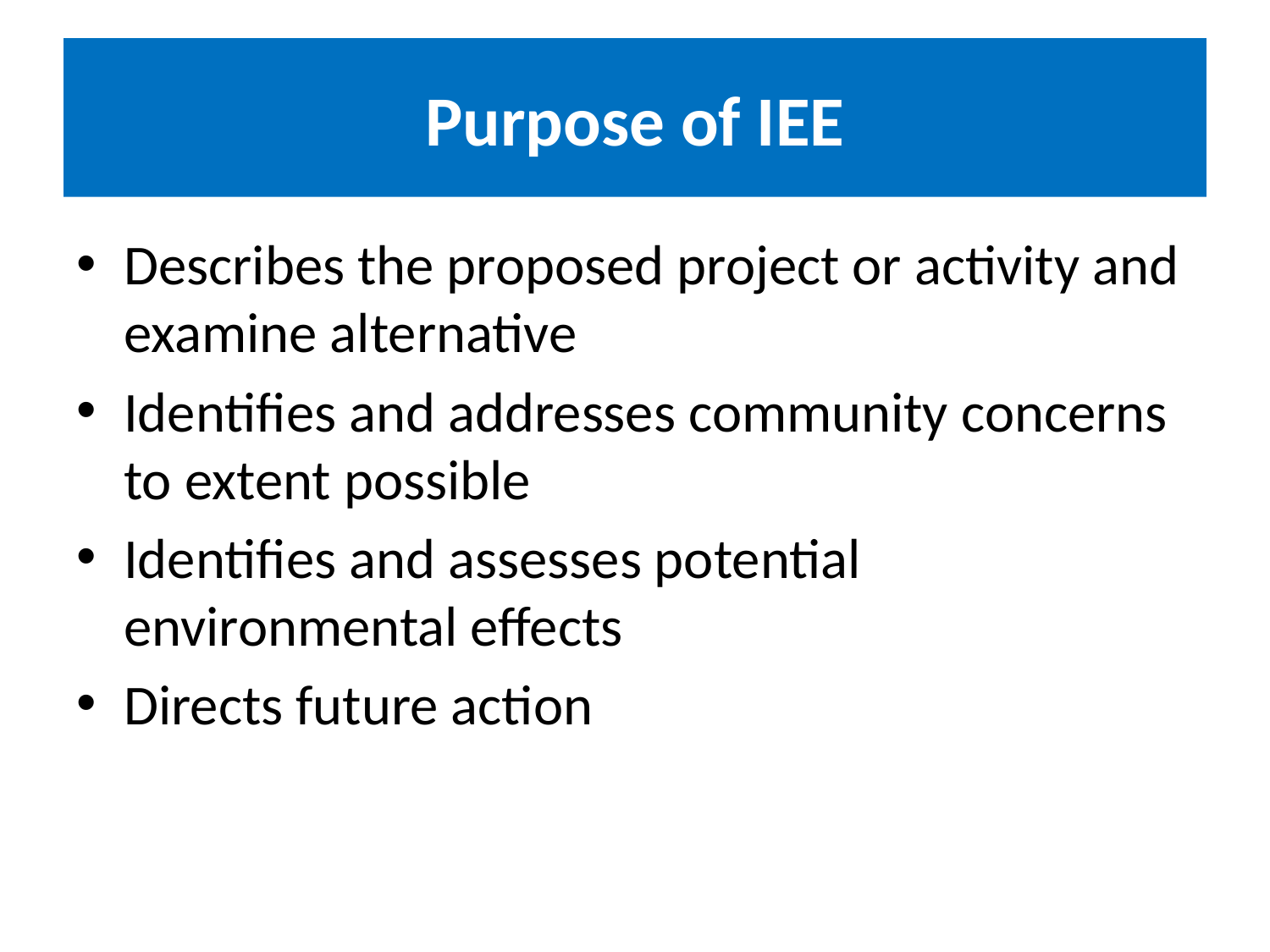

# Purpose of IEE
Describes the proposed project or activity and examine alternative
Identifies and addresses community concerns to extent possible
Identifies and assesses potential environmental effects
Directs future action